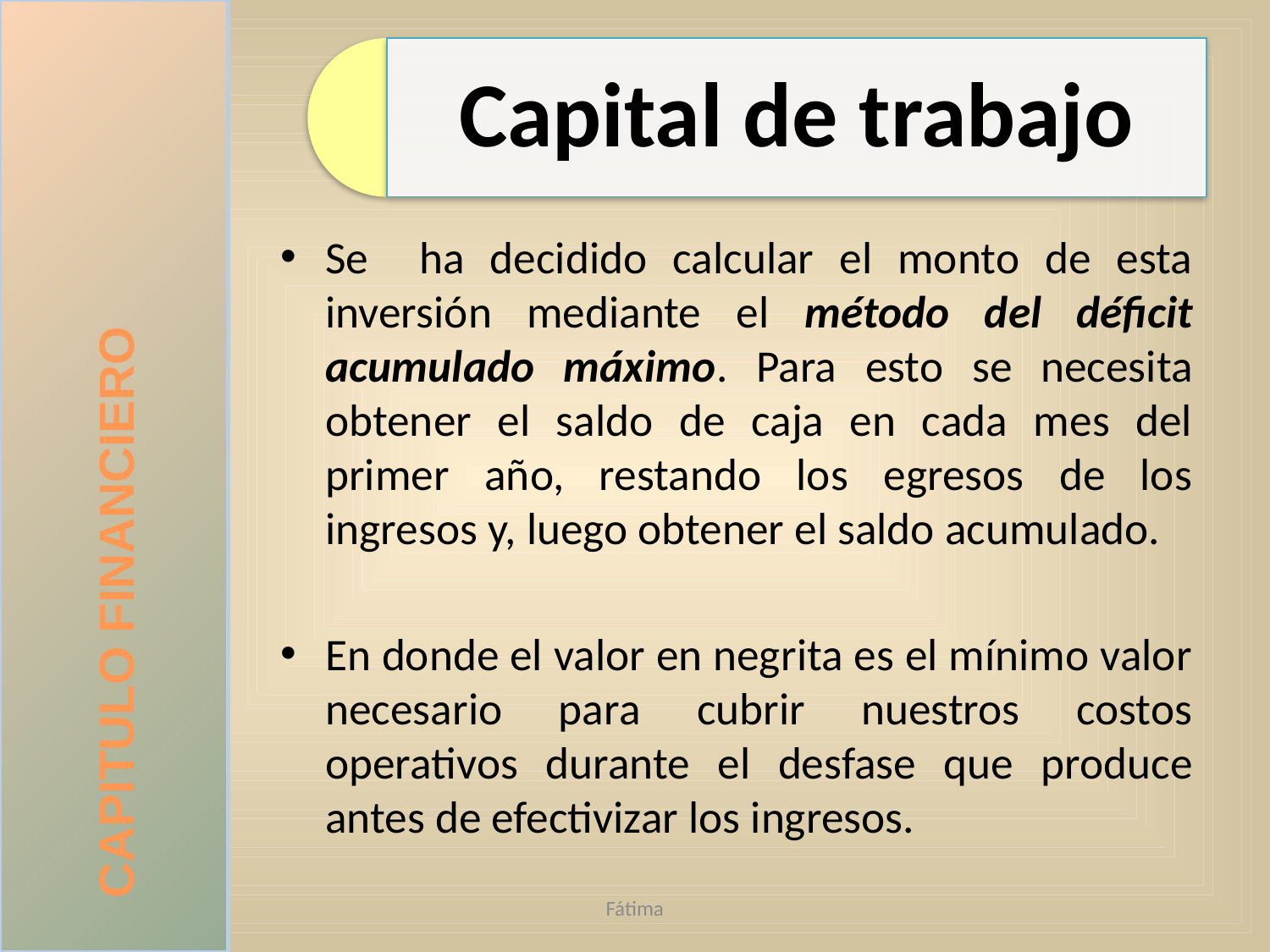

CAPITULO FINANCIERO
Capital de trabajo
Se  ha decidido calcular el monto de esta inversión mediante el método del déficit acumulado máximo. Para esto se necesita obtener el saldo de caja en cada mes del primer año, restando los egresos de los ingresos y, luego obtener el saldo acumulado.

En donde el valor en negrita es el mínimo valor necesario para cubrir nuestros costos operativos durante el desfase que produce antes de efectivizar los ingresos.

Fátima